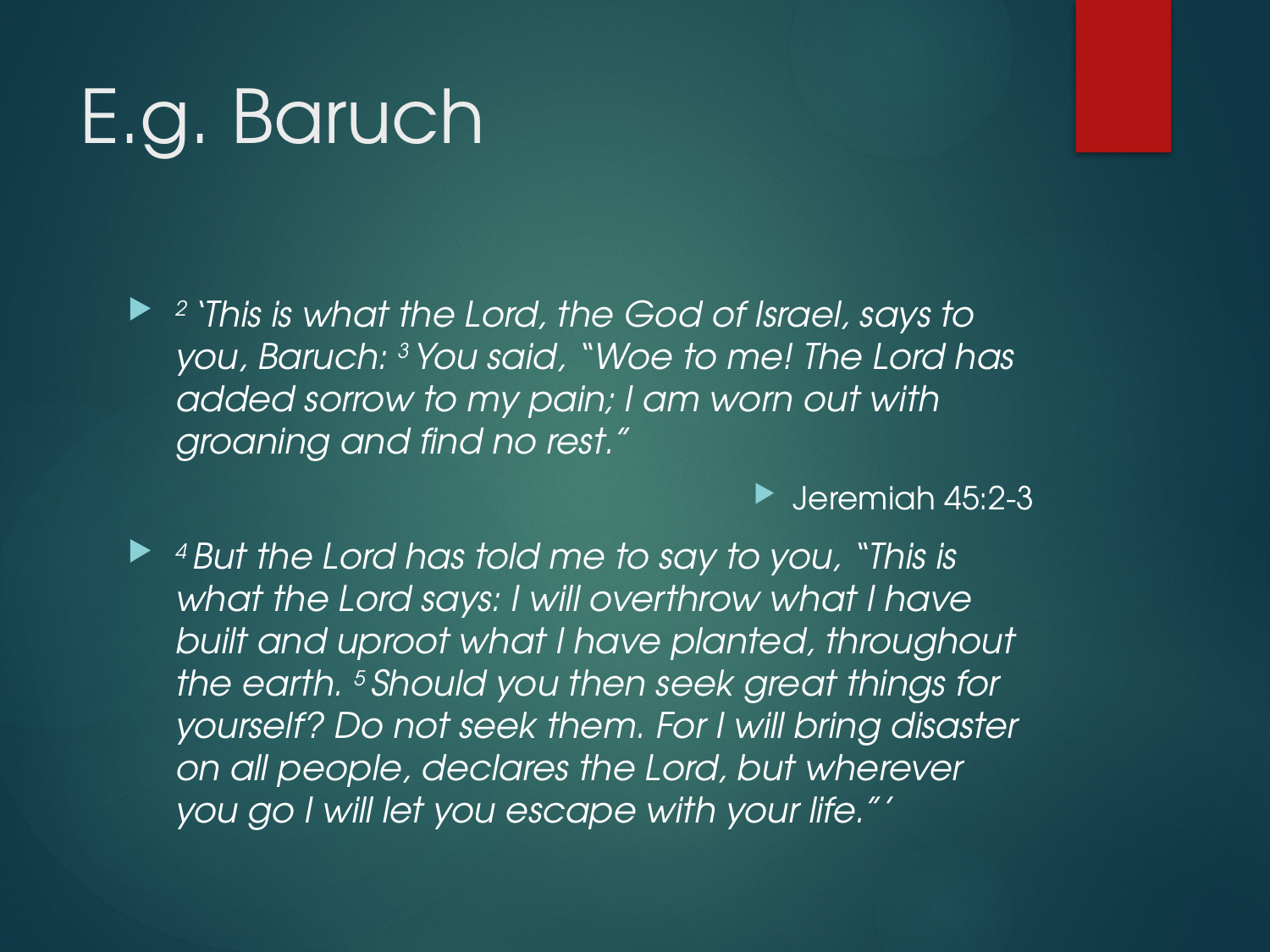

# E.g. Baruch
2 ‘This is what the Lord, the God of Israel, says to you, Baruch: 3 You said, “Woe to me! The Lord has added sorrow to my pain; I am worn out with groaning and find no rest.”
Jeremiah 45:2-3
4 But the Lord has told me to say to you, “This is what the Lord says: I will overthrow what I have built and uproot what I have planted, throughout the earth. 5 Should you then seek great things for yourself? Do not seek them. For I will bring disaster on all people, declares the Lord, but wherever you go I will let you escape with your life.”’